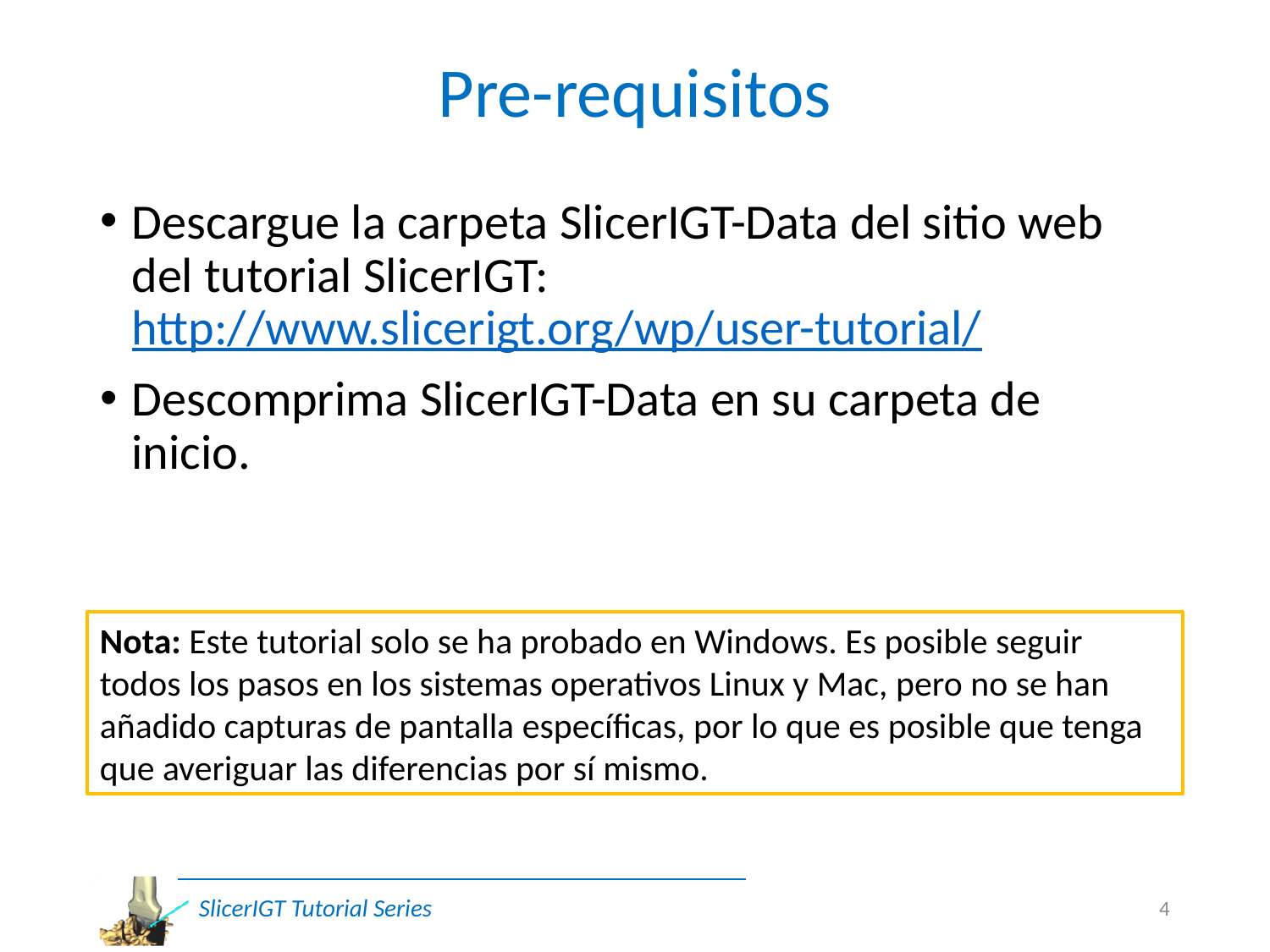

# Pre-requisitos
Descargue la carpeta SlicerIGT-Data del sitio web del tutorial SlicerIGT:
http://www.slicerigt.org/wp/user-tutorial/
Descomprima SlicerIGT-Data en su carpeta de inicio.

Nota: Este tutorial solo se ha probado en Windows. Es posible seguir todos los pasos en los sistemas operativos Linux y Mac, pero no se han añadido capturas de pantalla específicas, por lo que es posible que tenga que averiguar las diferencias por sí mismo.
4